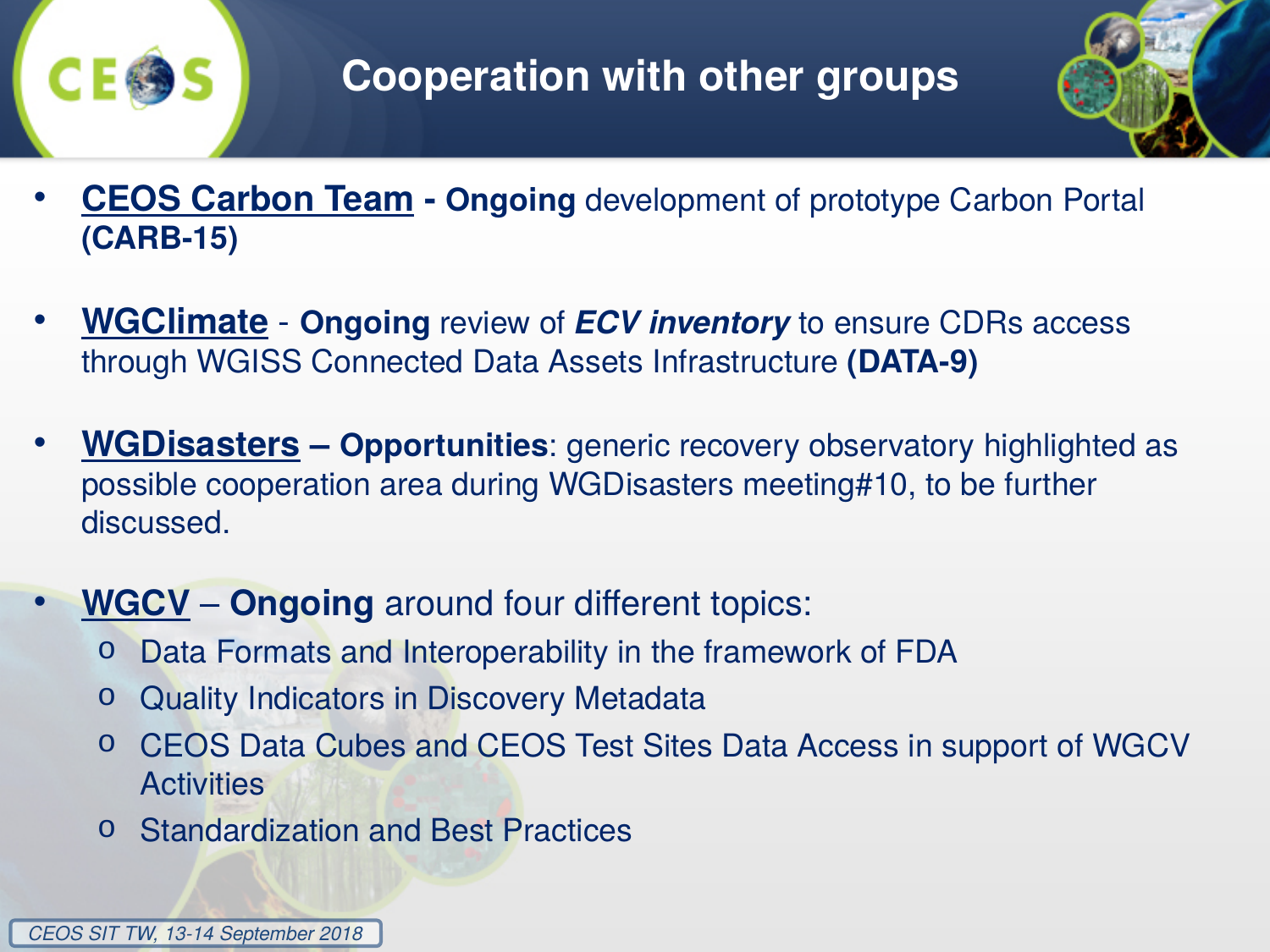

Cooperation with other groups
CEOS Carbon Team - Ongoing development of prototype Carbon Portal (CARB-15)

WGClimate - Ongoing review of ECV inventory to ensure CDRs access through WGISS Connected Data Assets Infrastructure (DATA-9)

WGDisasters – Opportunities: generic recovery observatory highlighted as possible cooperation area during WGDisasters meeting#10, to be further discussed.

WGCV – Ongoing around four different topics:
Data Formats and Interoperability in the framework of FDA
Quality Indicators in Discovery Metadata
CEOS Data Cubes and CEOS Test Sites Data Access in support of WGCV Activities
Standardization and Best Practices